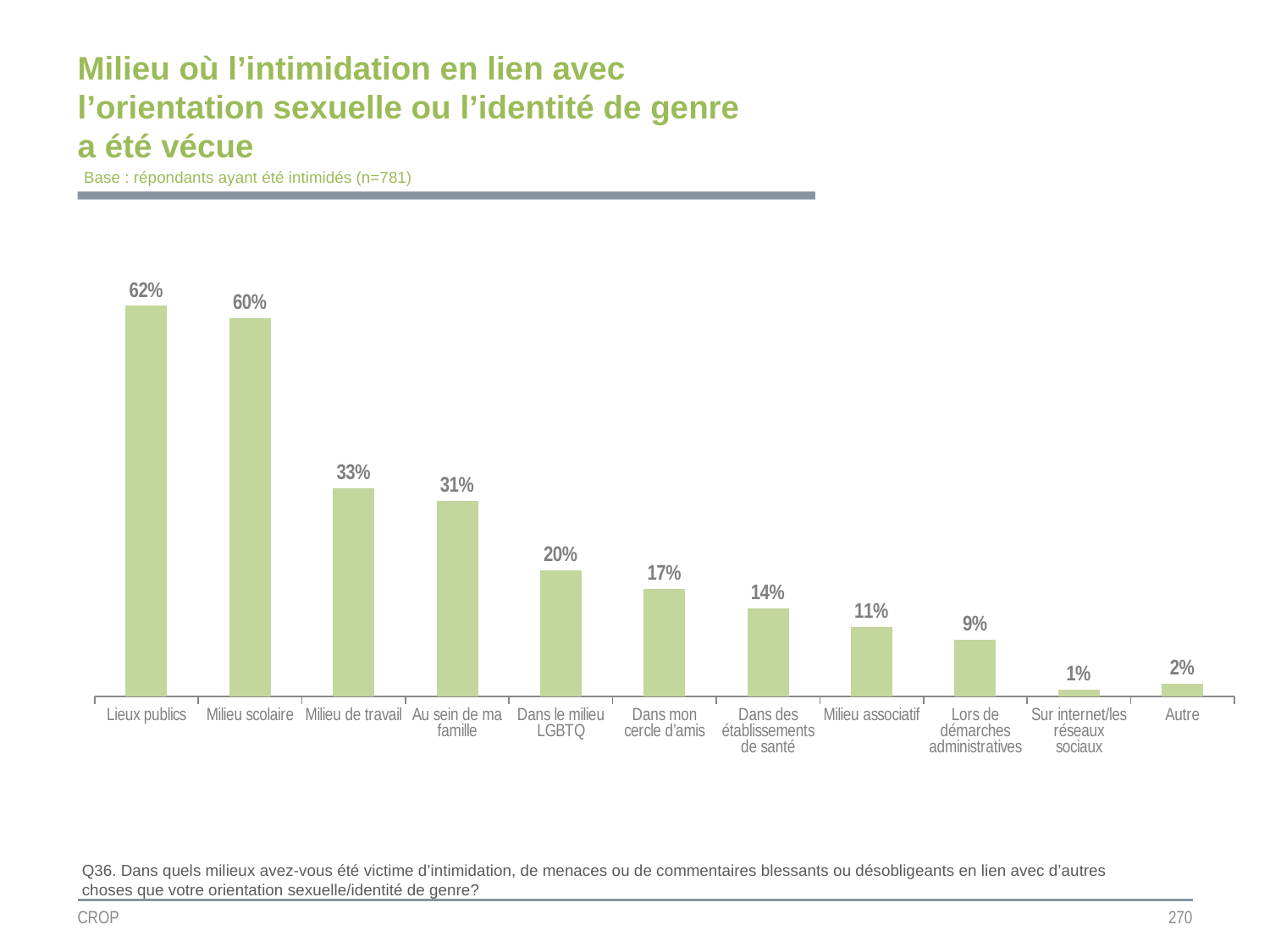

Milieu où l’intimidation en lien avec l’orientation sexuelle ou l’identité de genre
a été vécue
Base : répondants ayant été intimidés (n=781)

### Chart

| Category | LGBTQ (n=1300) |
|---|---|
| Lieux publics | 0.62 |
| Milieu scolaire | 0.6 |
| Milieu de travail | 0.33 |
| Au sein de ma famille | 0.31 |
| Dans le milieu LGBTQ | 0.2 |
| Dans mon cercle d’amis | 0.17 |
| Dans des établissements de santé | 0.14 |
| Milieu associatif | 0.11 |
| Lors de démarches administratives | 0.09 |
| Sur internet/les réseaux sociaux | 0.01 |
| Autre | 0.02 |
Q36. Dans quels milieux avez-vous été victime d’intimidation, de menaces ou de commentaires blessants ou désobligeants en lien avec d’autres choses que votre orientation sexuelle/identité de genre?
CROP
270